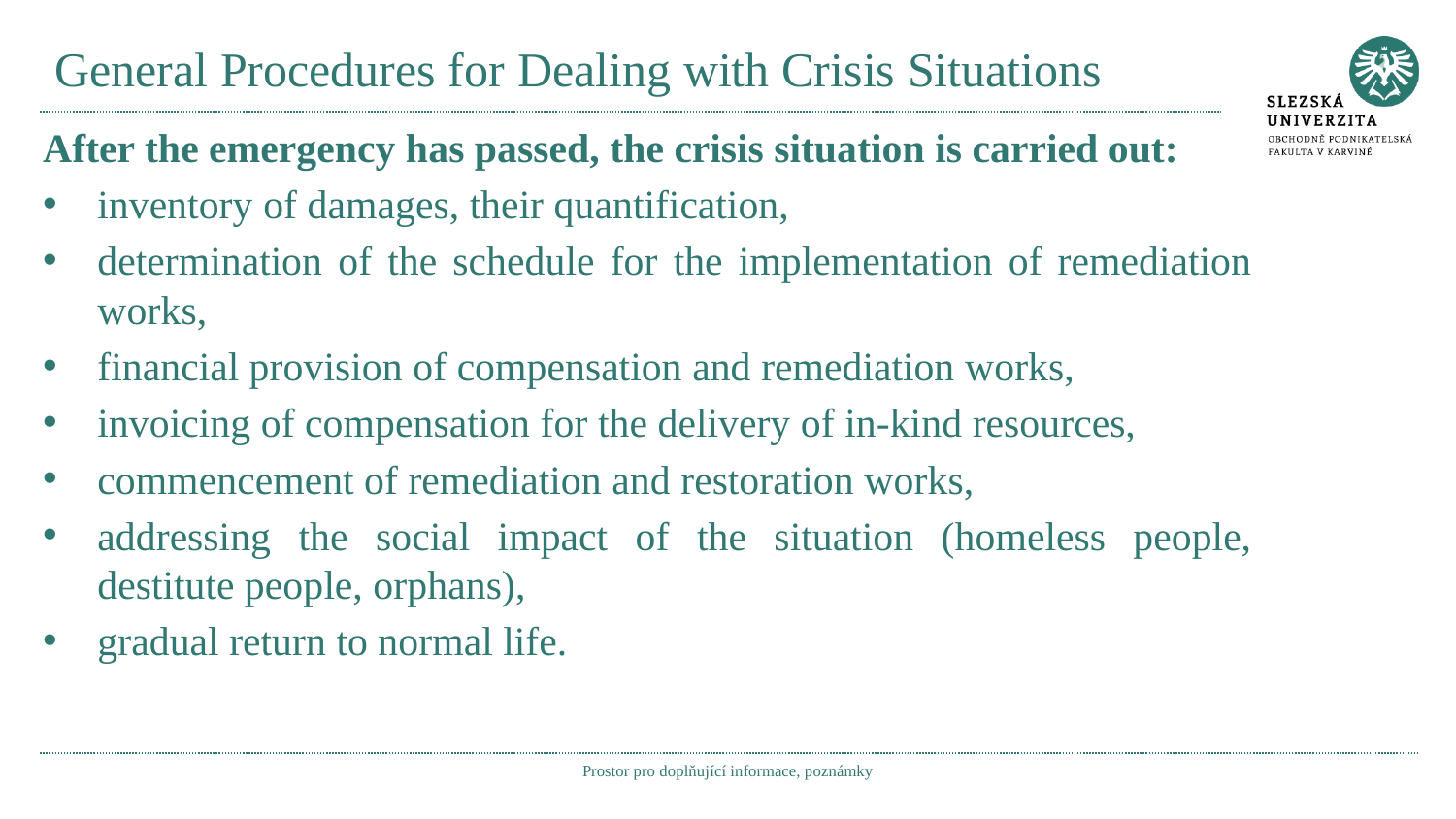

# General Procedures for Dealing with Crisis Situations
After the emergency has passed, the crisis situation is carried out:
inventory of damages, their quantification,
determination of the schedule for the implementation of remediation works,
financial provision of compensation and remediation works,
invoicing of compensation for the delivery of in-kind resources,
commencement of remediation and restoration works,
addressing the social impact of the situation (homeless people, destitute people, orphans),
gradual return to normal life.

Prostor pro doplňující informace, poznámky